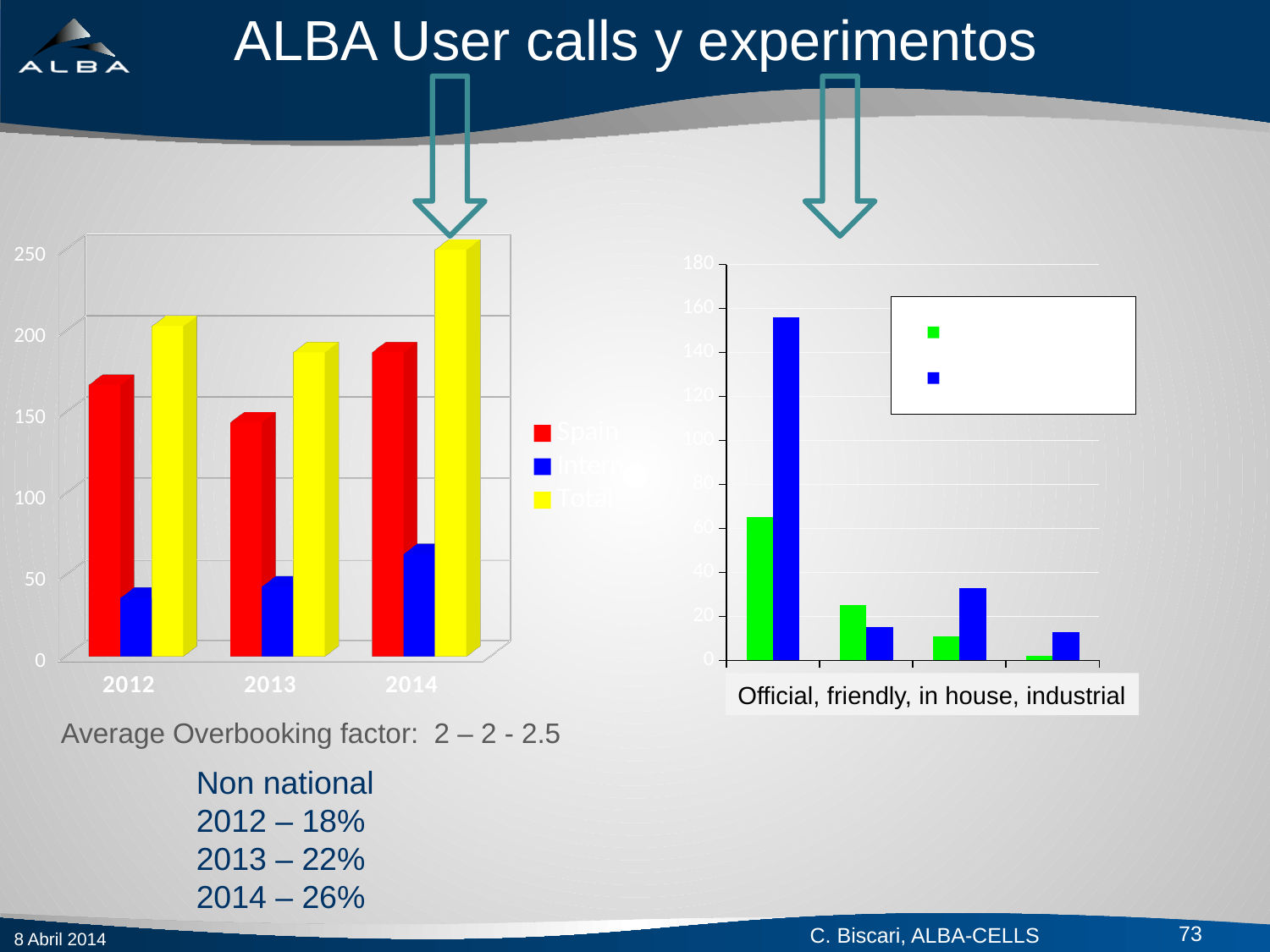

# ALBA User calls y experimentos

[unsupported chart]

### Chart

| Category | Start to March13 | April13 to March14 |
|---|---|---|
Official, friendly, in house, industrial
Average Overbooking factor:  2 – 2 - 2.5
Non national
2012 – 18%
2013 – 22%
2014 – 26%
73
8 Abril 2014
C. Biscari, ALBA-CELLS